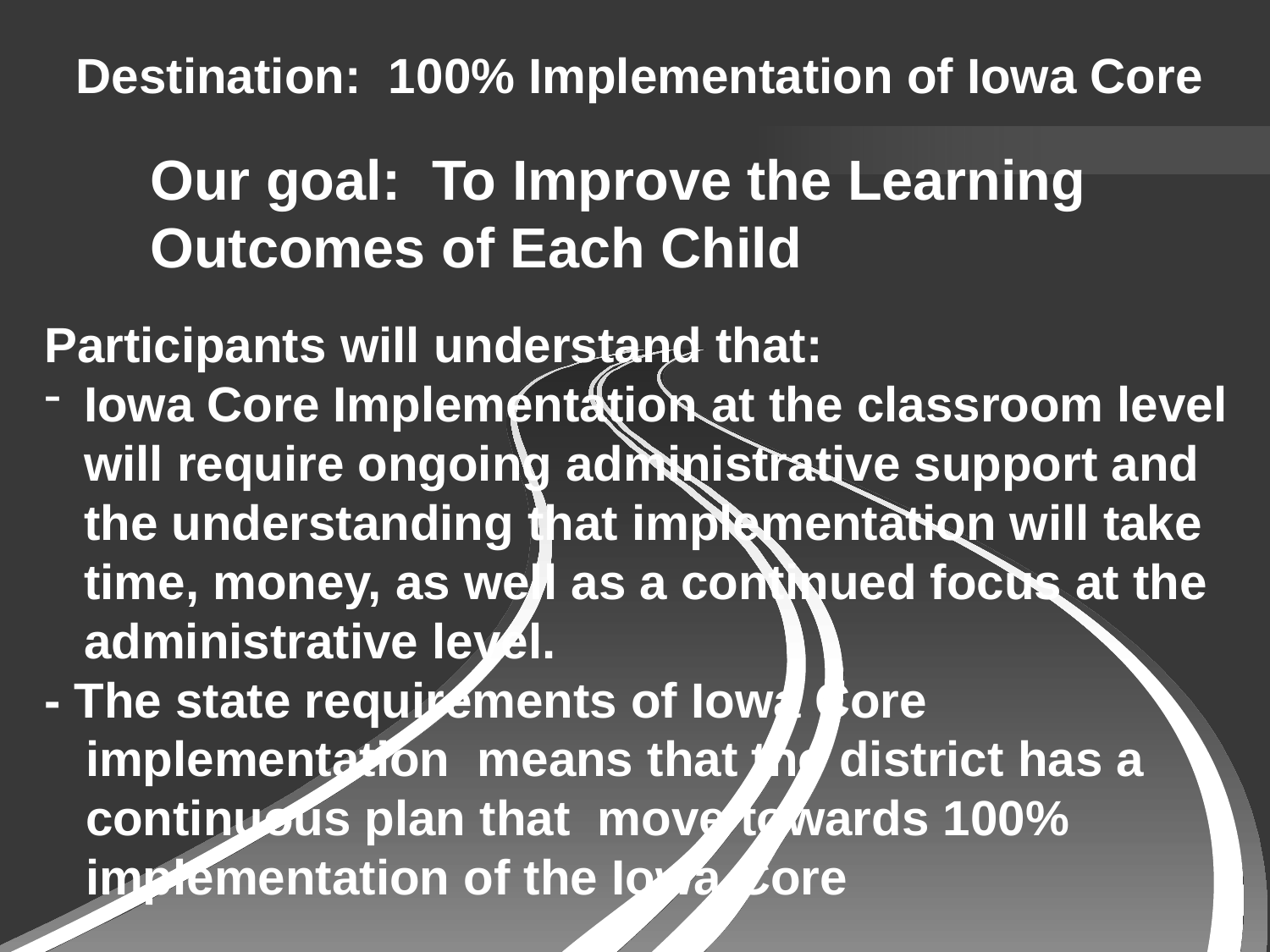

Destination:  100% Implementation of Iowa Core

Our goal:  To Improve the Learning Outcomes of Each Child
Participants will understand that:
Iowa Core Implementation at the classroom level will require ongoing administrative support and the understanding that implementation will take time, money, as well as a continued focus at the administrative level.
- The state requirements of Iowa Core
   implementation  means that the district has a
   continuous plan that  move towards 100%
   implementation of the Iowa Core